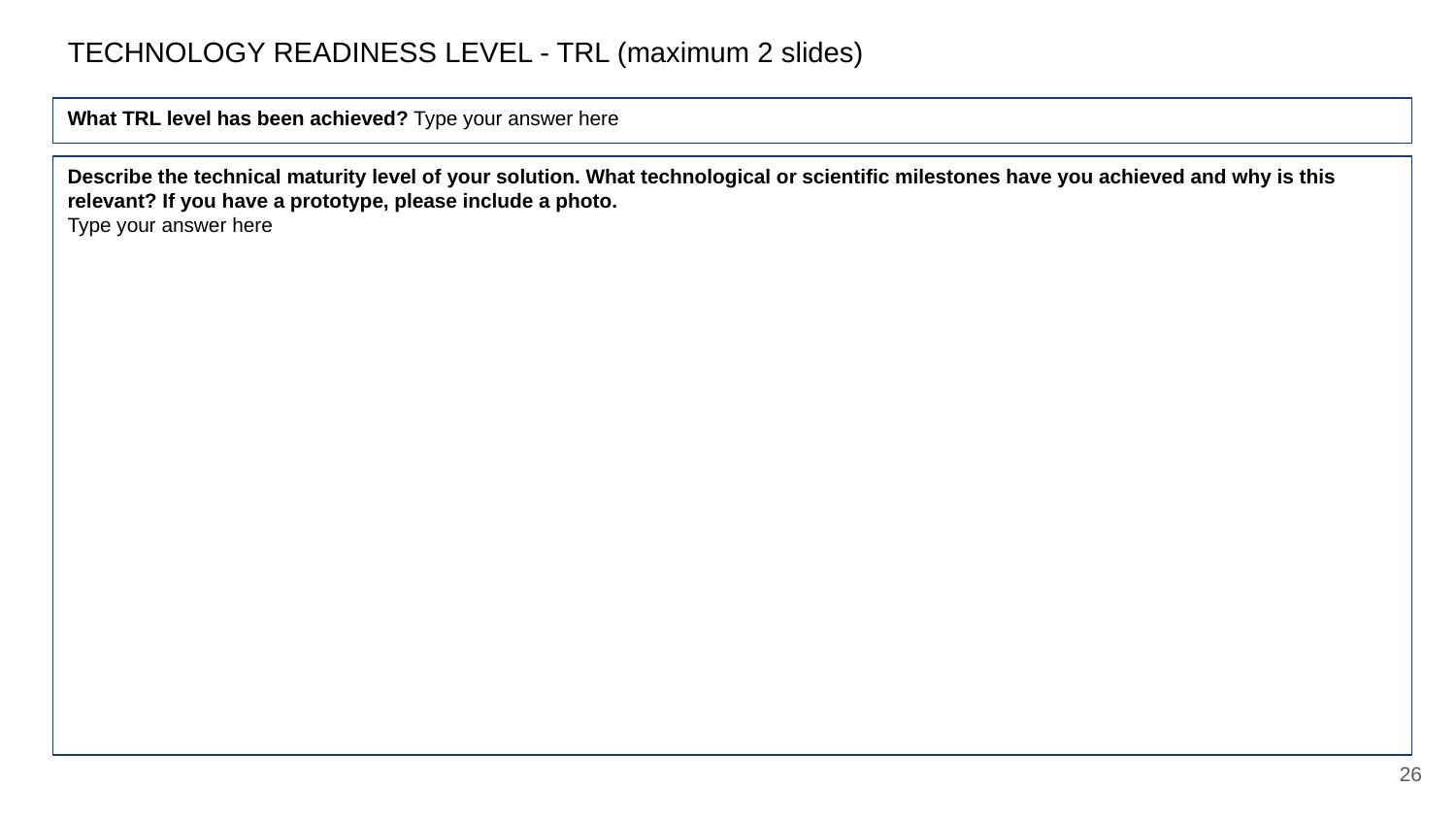

TECHNOLOGY READINESS LEVEL - TRL (maximum 2 slides)
What TRL level has been achieved? Type your answer here

Describe the technical maturity level of your solution. What technological or scientific milestones have you achieved and why is this relevant? If you have a prototype, please include a photo.
Type your answer here
26